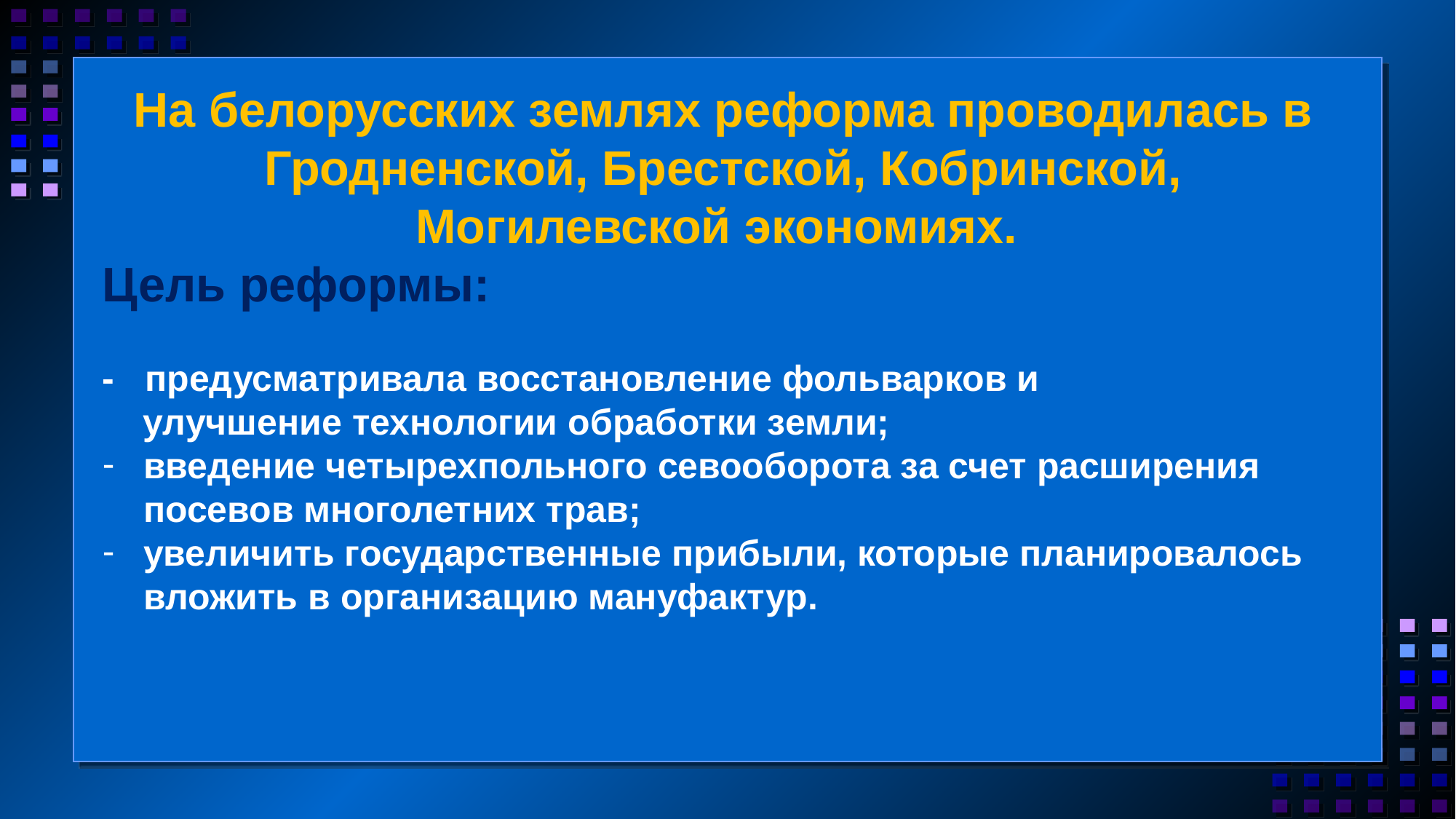

На белорусских землях реформа проводилась в Гродненской, Брестской, Кобринской, Могилевской экономиях.
Цель реформы:

-   предусматривала восстановле­ние фольварков и
    улучшение технологии обработки земли;
введение четырехпольного севооборота за счет расширения посевов много­летних трав;
увеличить государственные прибыли, которые планировалось вложить в организацию мануфактур.